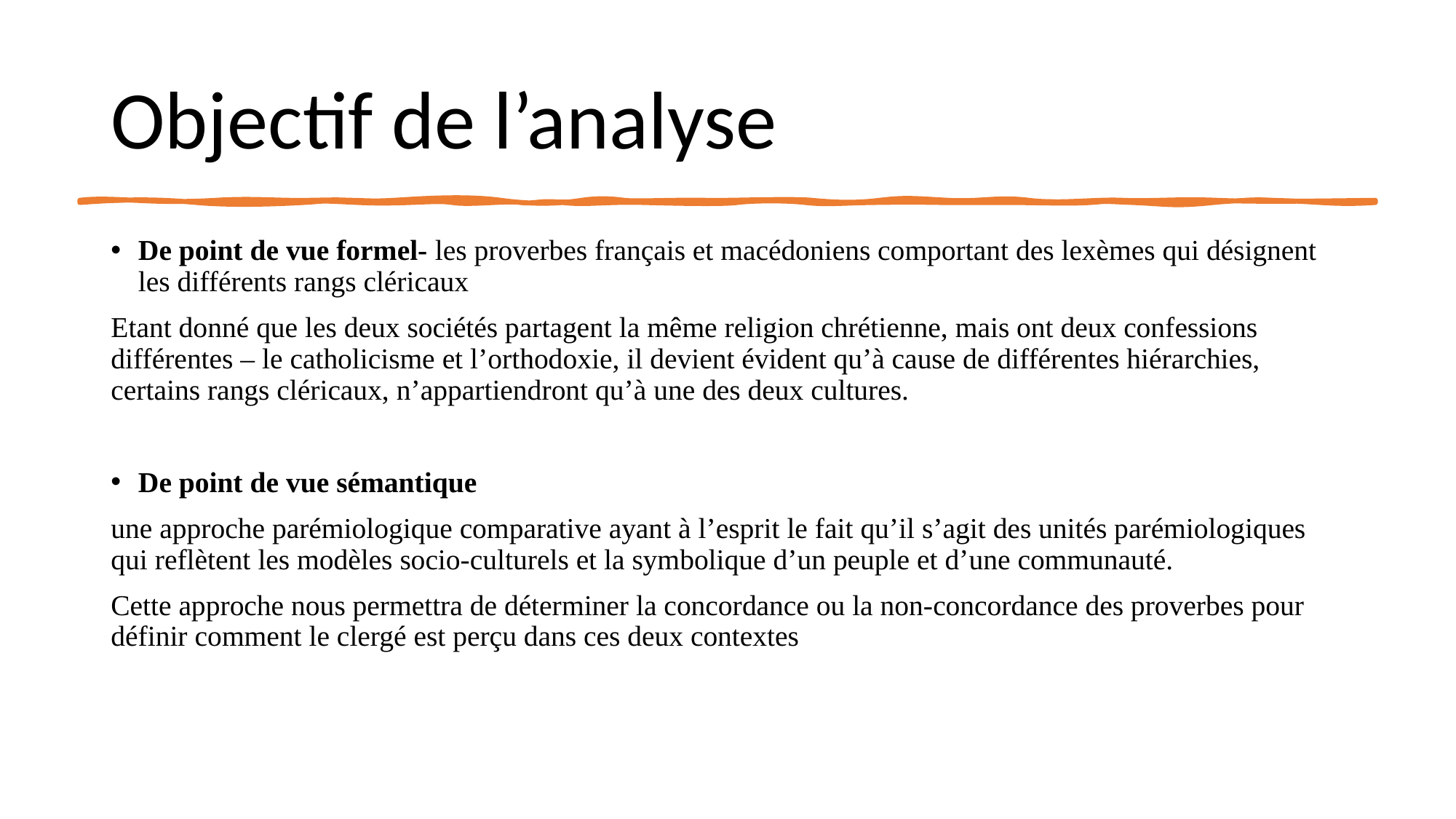

# Objectif de l’analyse

De point de vue formel- les proverbes français et macédoniens comportant des lexèmes qui désignent les différents rangs cléricaux
Etant donné que les deux sociétés partagent la même religion chrétienne, mais ont deux confessions différentes – le catholicisme et l’orthodoxie, il devient évident qu’à cause de différentes hiérarchies, certains rangs cléricaux, n’appartiendront qu’à une des deux cultures.

De point de vue sémantique
une approche parémiologique comparative ayant à l’esprit le fait qu’il s’agit des unités parémiologiques qui reflètent les modèles socio-culturels et la symbolique d’un peuple et d’une communauté.
Cette approche nous permettra de déterminer la concordance ou la non-concordance des proverbes pour définir comment le clergé est perçu dans ces deux contextes